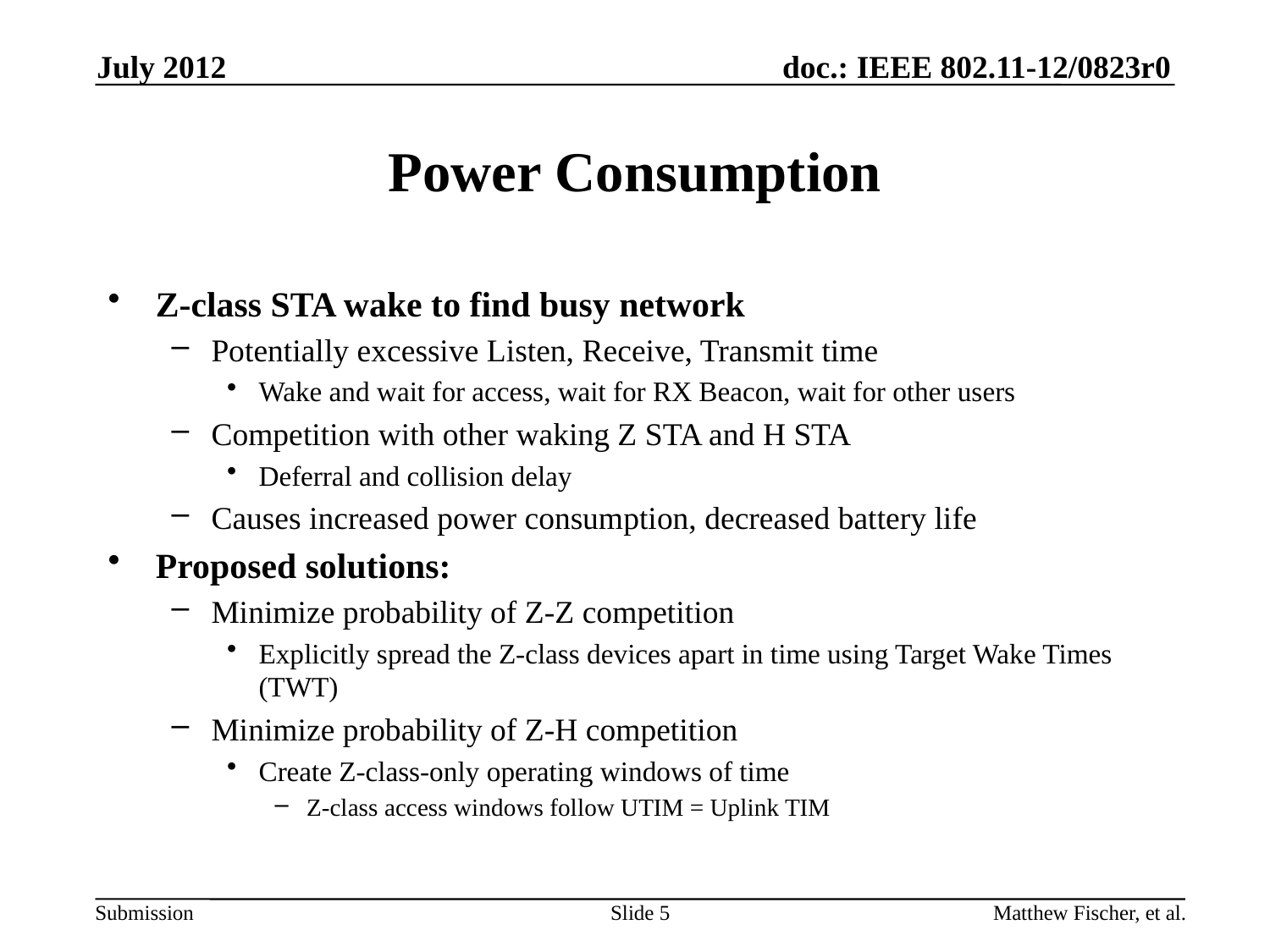

July 2012
# Power Consumption
Z-class STA wake to find busy network
Potentially excessive Listen, Receive, Transmit time
Wake and wait for access, wait for RX Beacon, wait for other users
Competition with other waking Z STA and H STA
Deferral and collision delay
Causes increased power consumption, decreased battery life
Proposed solutions:
Minimize probability of Z-Z competition
Explicitly spread the Z-class devices apart in time using Target Wake Times (TWT)
Minimize probability of Z-H competition
Create Z-class-only operating windows of time
Z-class access windows follow UTIM = Uplink TIM
Slide 5
Matthew Fischer, et al.